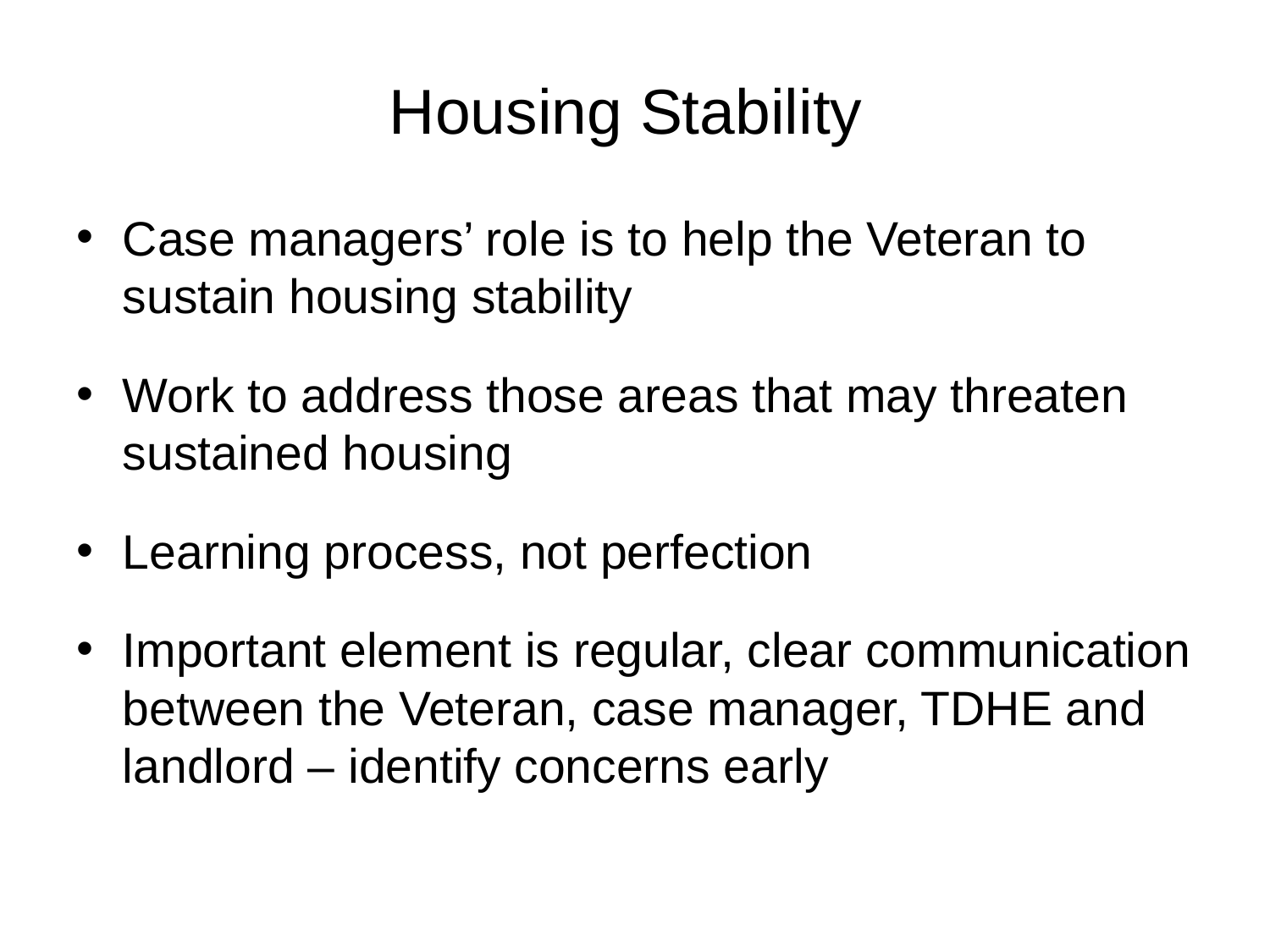

# Housing Stability
Case managers’ role is to help the Veteran to sustain housing stability
Work to address those areas that may threaten sustained housing
Learning process, not perfection
Important element is regular, clear communication between the Veteran, case manager, TDHE and landlord – identify concerns early